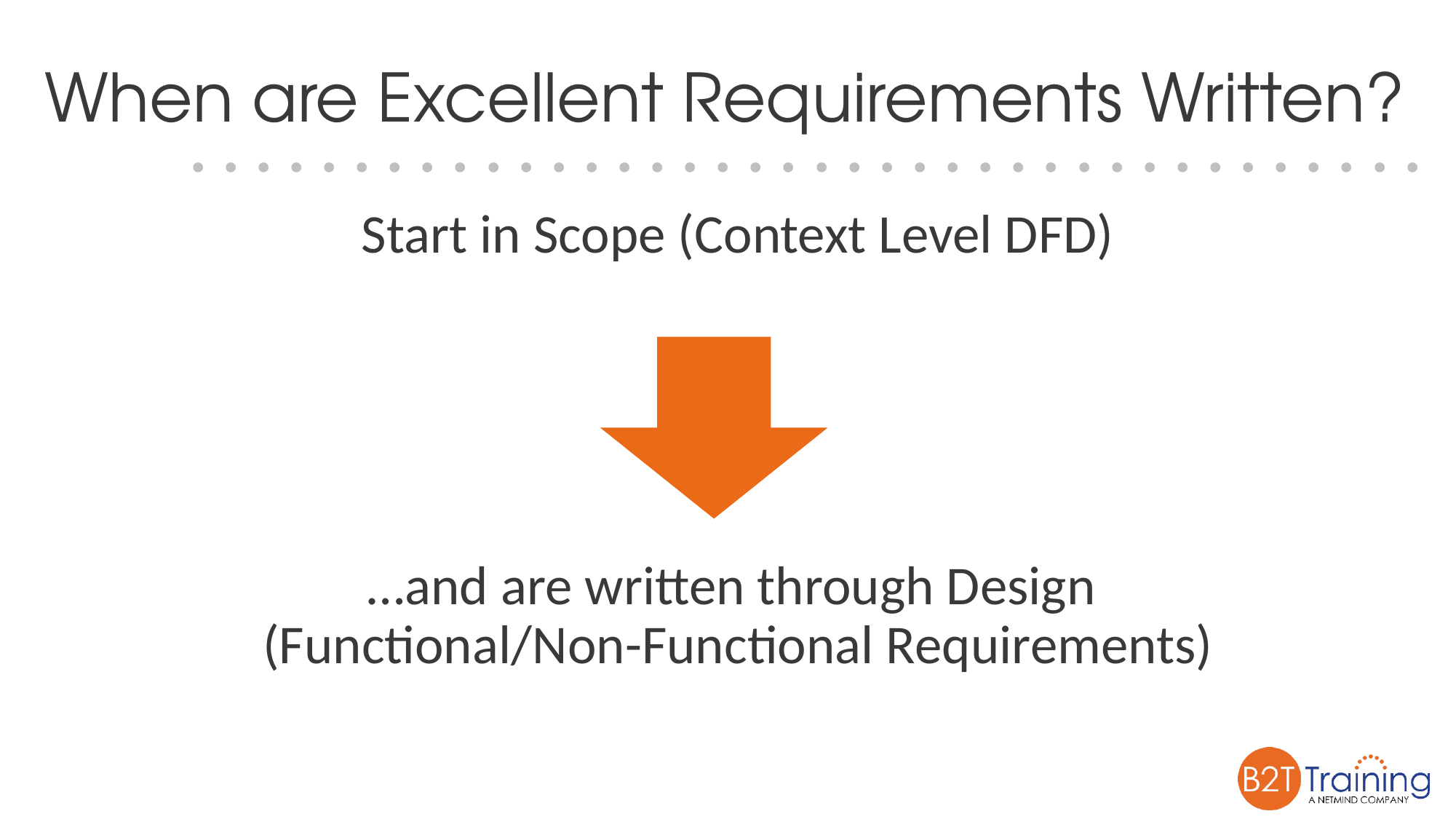

# When are Excellent Requirements Written?
Start in Scope (Context Level DFD)

…and are written through Design
(Functional/Non-Functional Requirements)